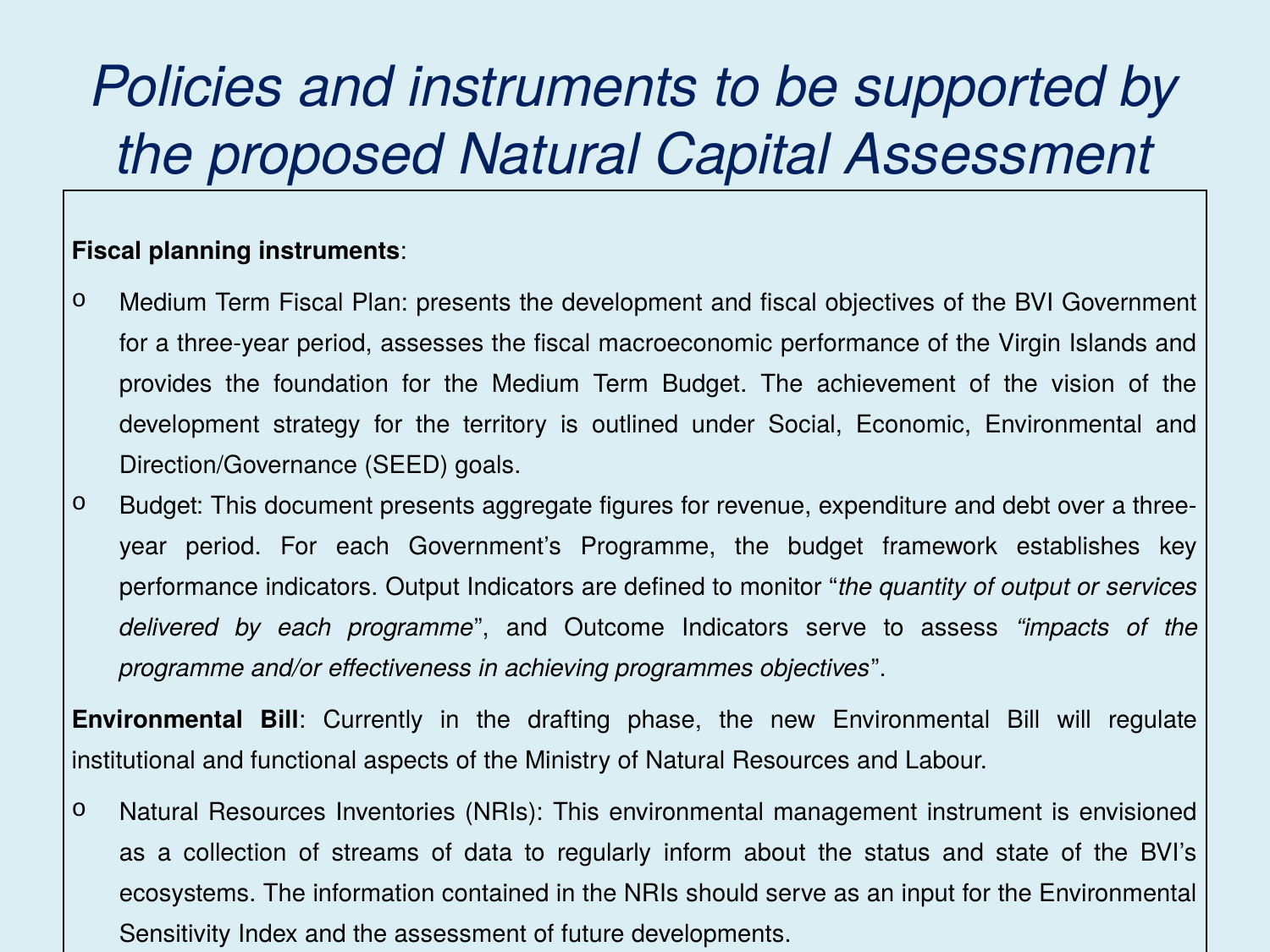

# Policies and instruments to be supported by the proposed Natural Capital Assessment
|  |
| --- |
| Fiscal planning instruments: Medium Term Fiscal Plan: presents the development and fiscal objectives of the BVI Government for a three-year period, assesses the fiscal macroeconomic performance of the Virgin Islands and provides the foundation for the Medium Term Budget. The achievement of the vision of the development strategy for the territory is outlined under Social, Economic, Environmental and Direction/Governance (SEED) goals. Budget: This document presents aggregate figures for revenue, expenditure and debt over a three-year period. For each Government’s Programme, the budget framework establishes key performance indicators. Output Indicators are defined to monitor “the quantity of output or services delivered by each programme”, and Outcome Indicators serve to assess “impacts of the programme and/or effectiveness in achieving programmes objectives”. Environmental Bill: Currently in the drafting phase, the new Environmental Bill will regulate institutional and functional aspects of the Ministry of Natural Resources and Labour. Natural Resources Inventories (NRIs): This environmental management instrument is envisioned as a collection of streams of data to regularly inform about the status and state of the BVI’s ecosystems. The information contained in the NRIs should serve as an input for the Environmental Sensitivity Index and the assessment of future developments. Environmental Sensitivity Index (ESI): The devising of an ESI based on ecological and socioeconomic indicators has been proposed to, for example, inform the evaluation of certificates of environmental clearance. |